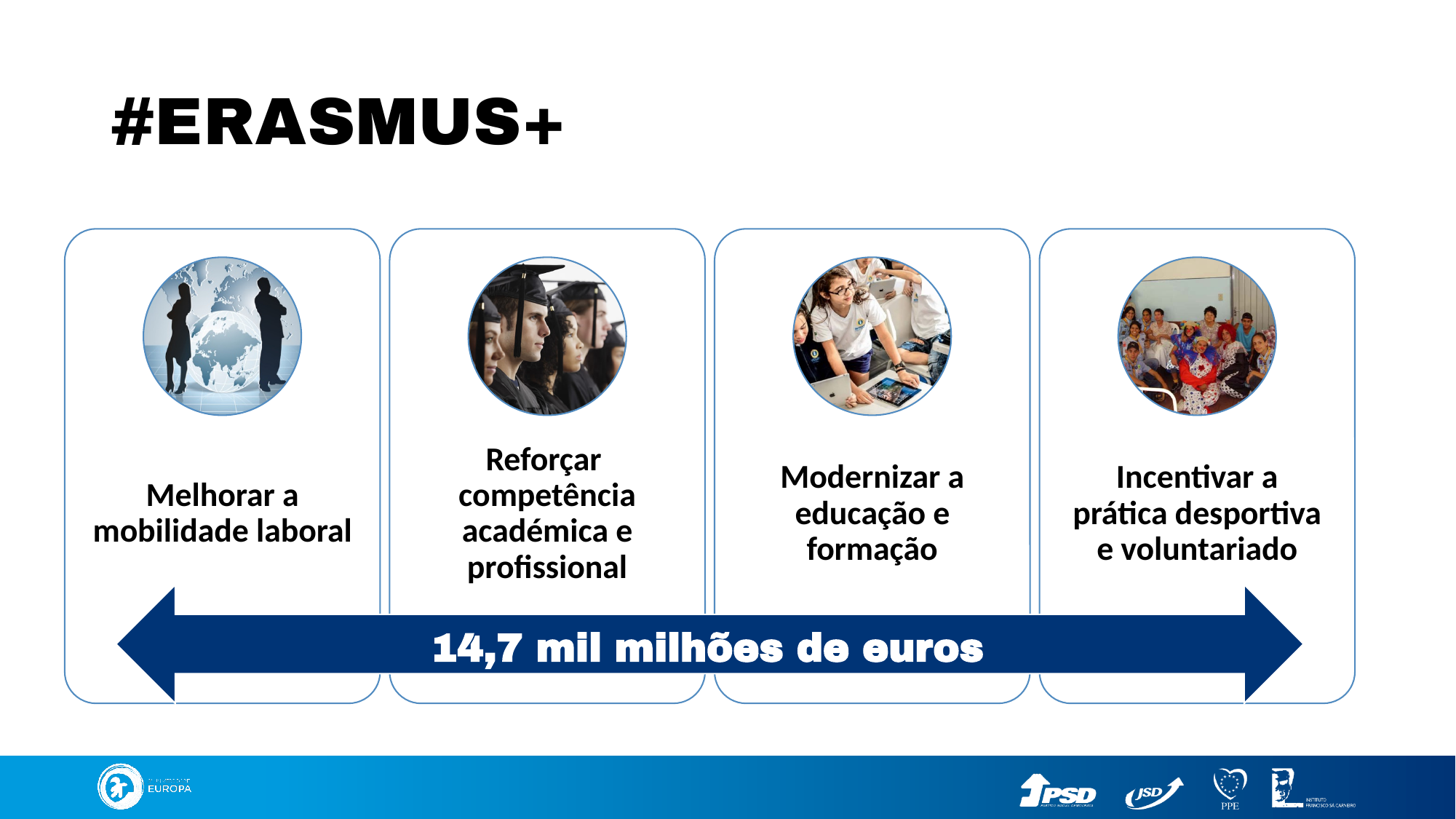

# #ERASMUS+
Melhorar a mobilidade laboral
Reforçar  competência académica e profissional
Modernizar a educação e formação
Incentivar a prática desportiva e voluntariado
14,7 mil milhões de euros